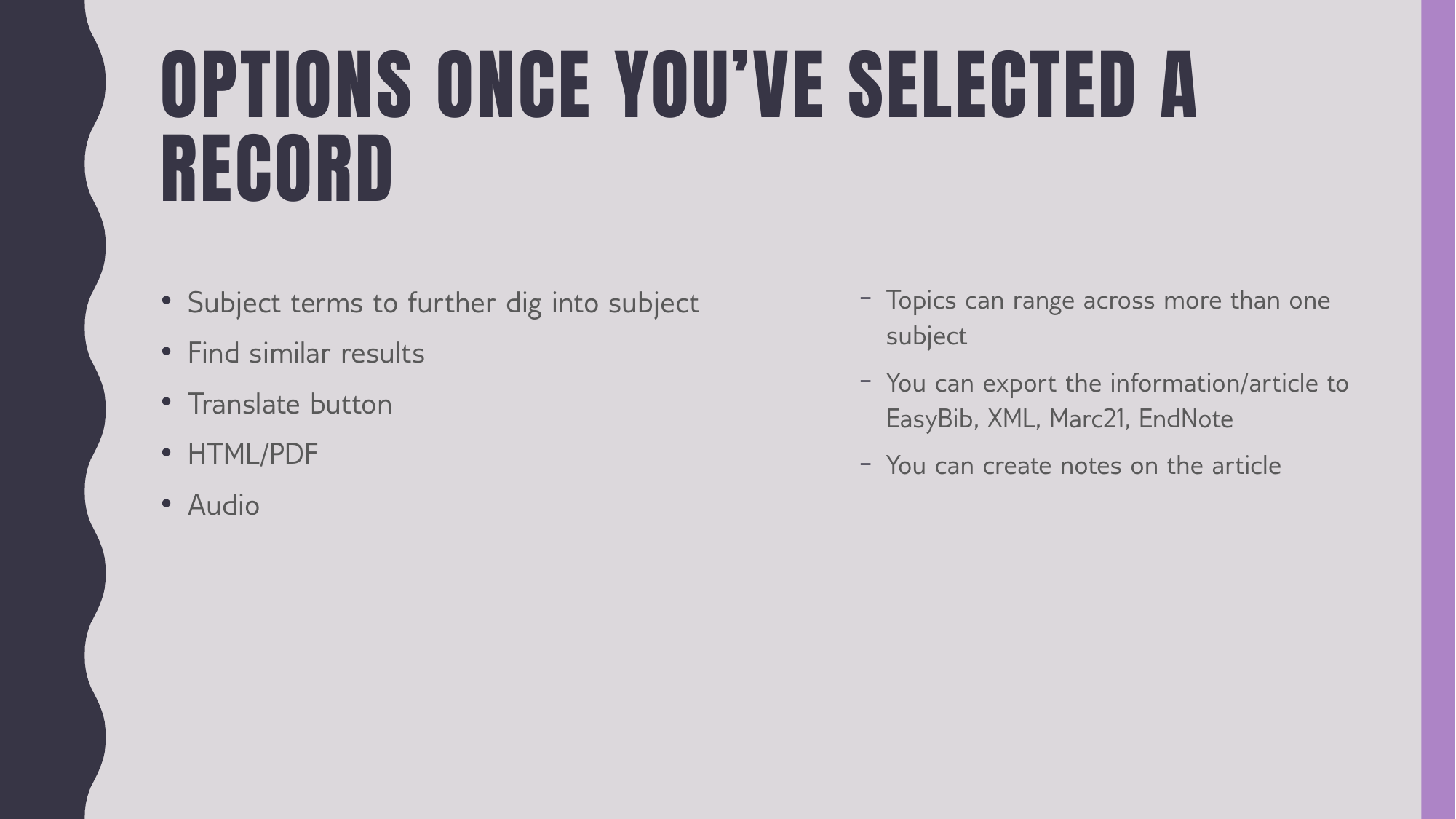

# Options once you’ve selected a record
Subject terms to further dig into subject
Find similar results
Translate button
HTML/PDF
Audio
Topics can range across more than one subject
You can export the information/article to EasyBib, XML, Marc21, EndNote
You can create notes on the article